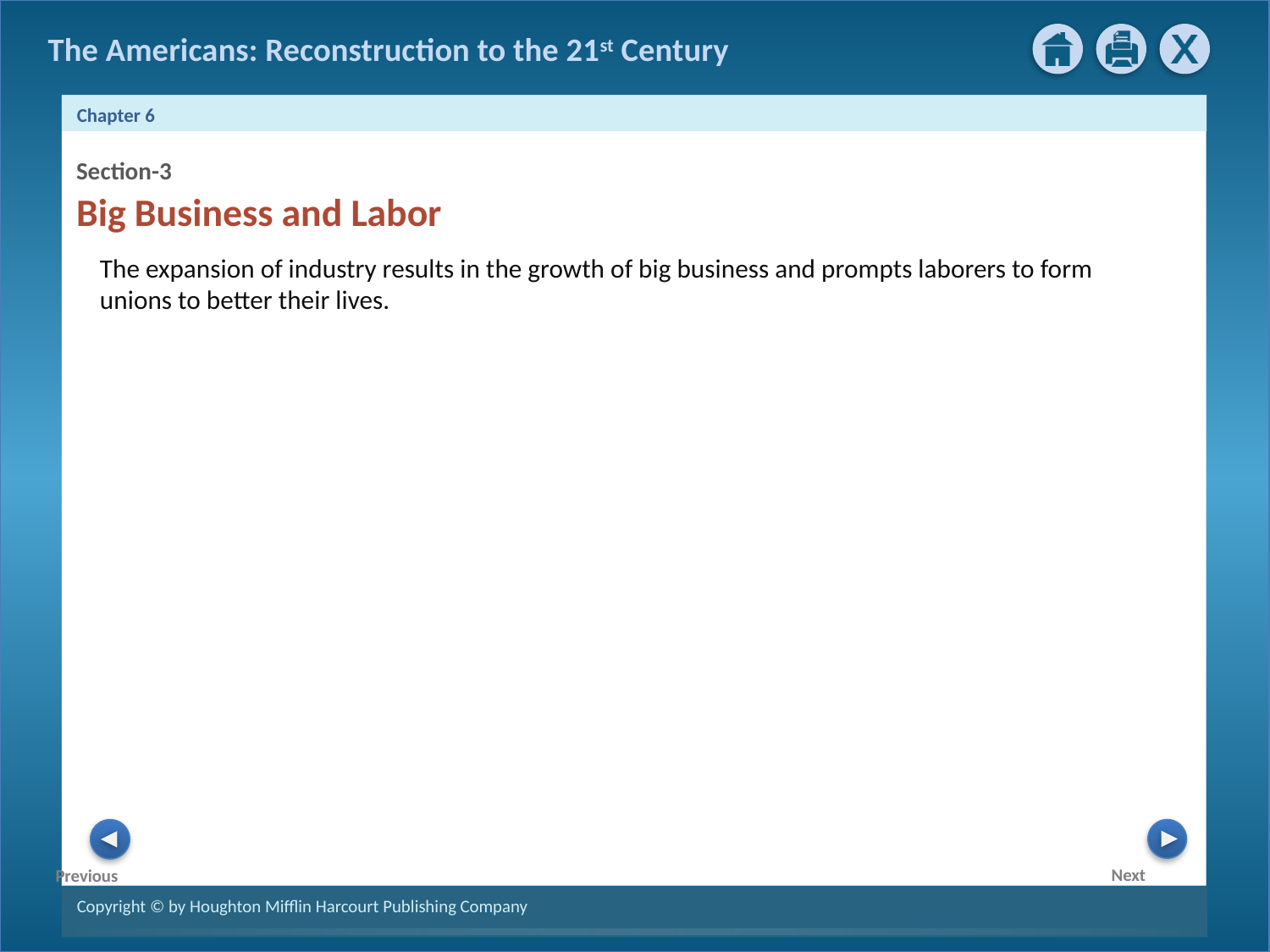

Section-3
Big Business and Labor
The expansion of industry results in the growth of big business and prompts laborers to form unions to better their lives.